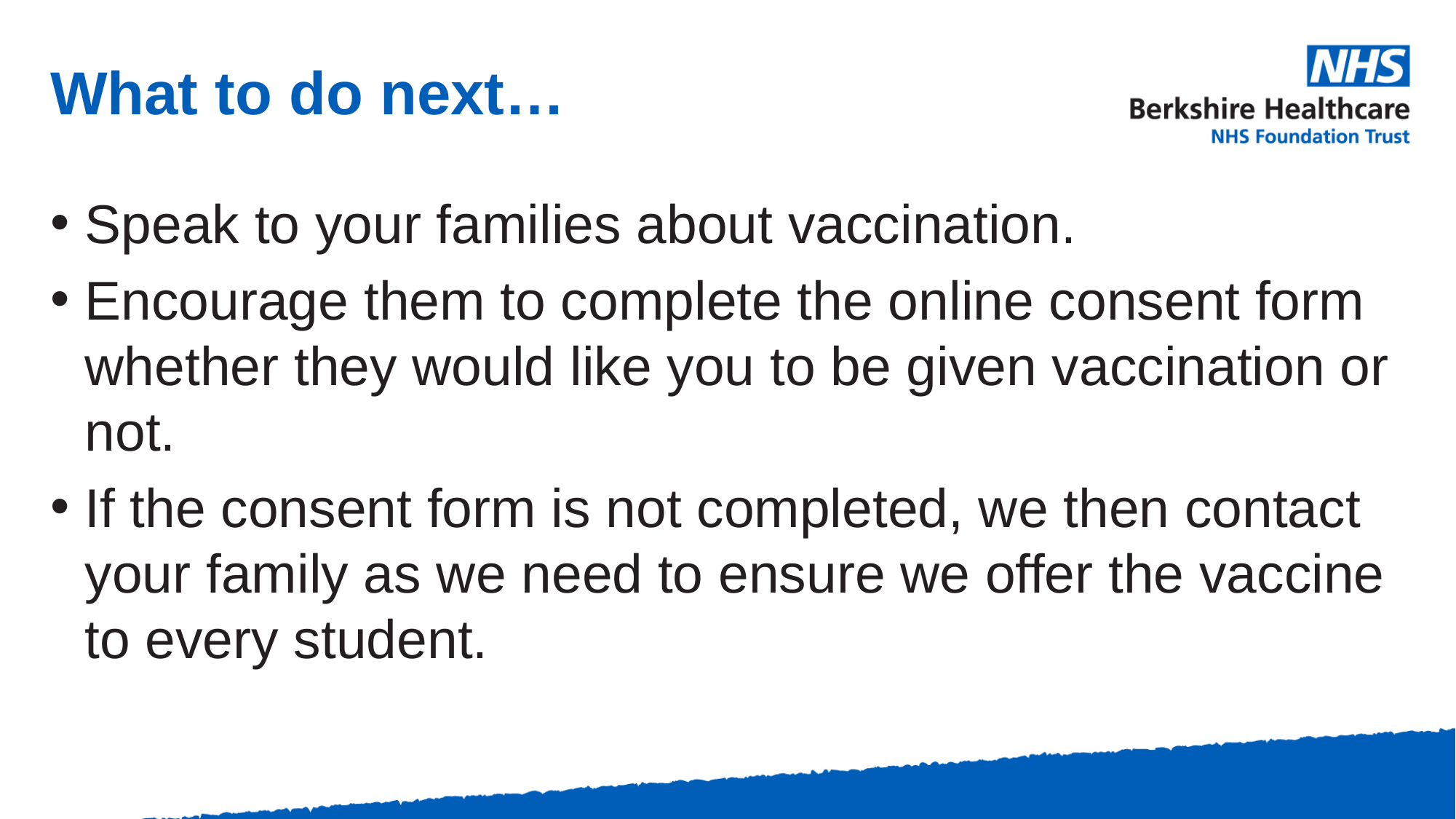

What to do next…
Speak to your families about vaccination.
Encourage them to complete the online consent form whether they would like you to be given vaccination or not.
If the consent form is not completed, we then contact your family as we need to ensure we offer the vaccine to every student.